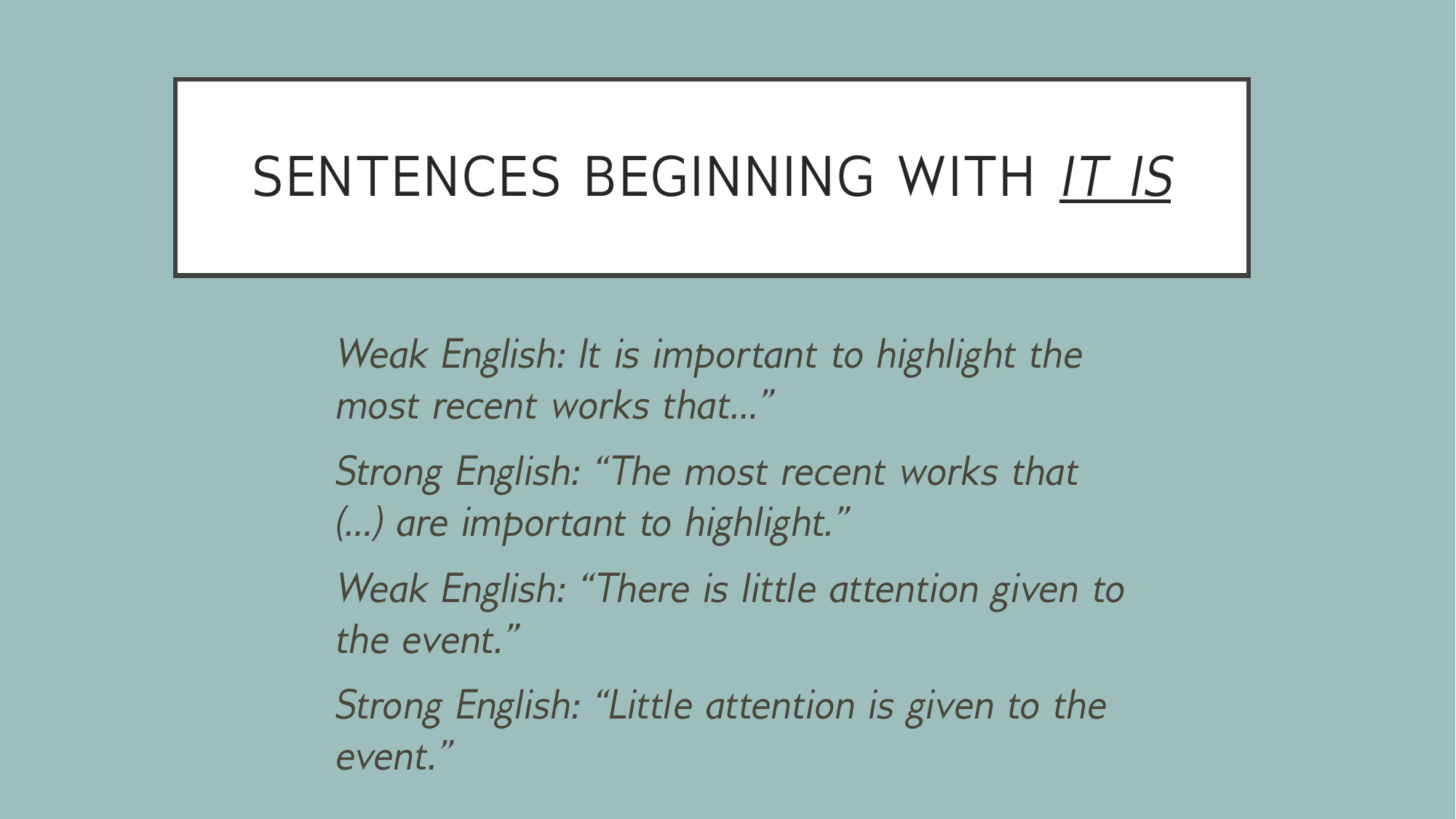

# Sentences beginning with it is
Weak English: It is important to highlight the most recent works that…”
Strong English: “The most recent works that (…) are important to highlight.”
Weak English: “There is little attention given to the event.”
Strong English: “Little attention is given to the event.”